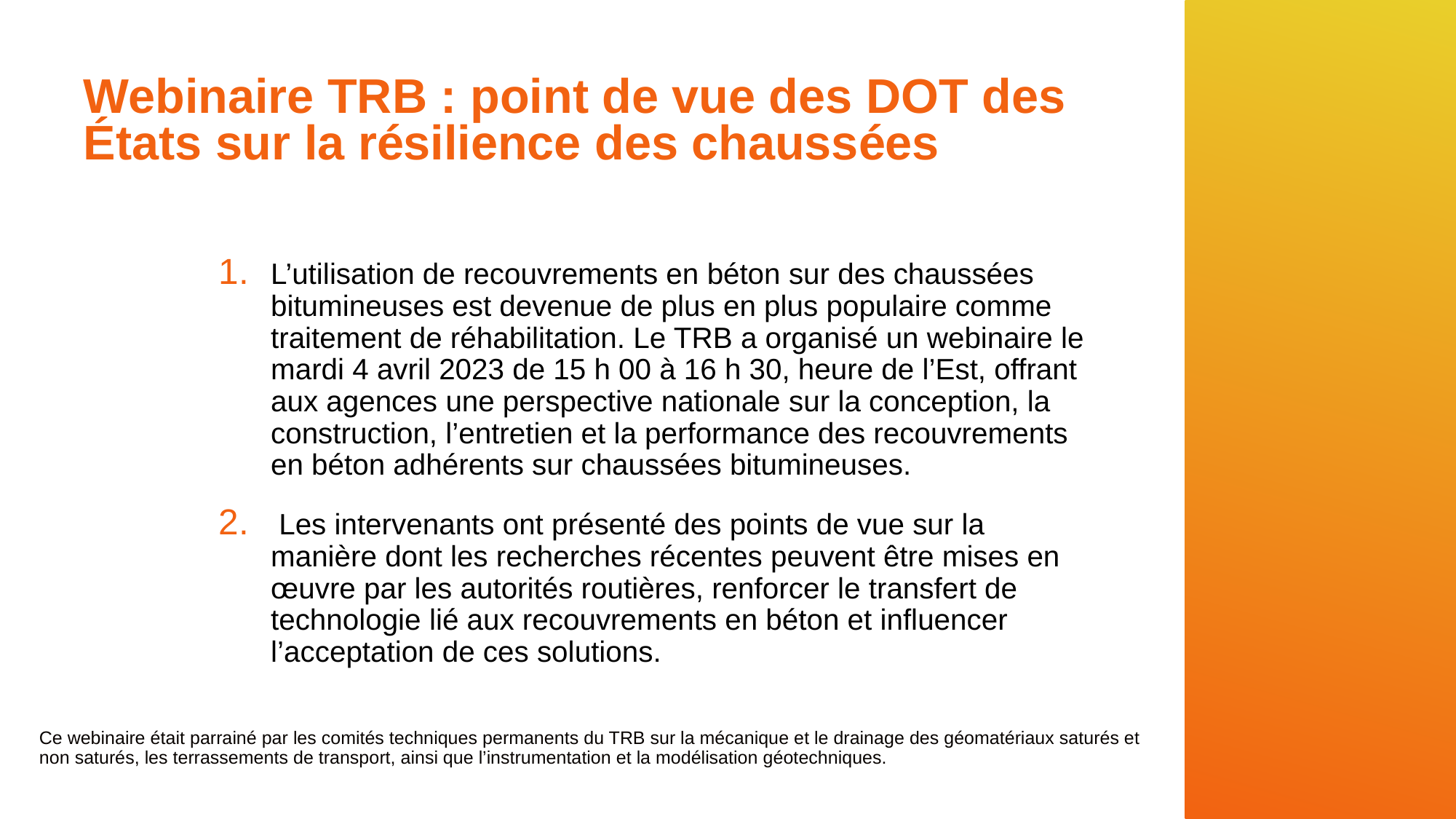

# Webinaire TRB : point de vue des DOT des États sur la résilience des chaussées
L’utilisation de recouvrements en béton sur des chaussées bitumineuses est devenue de plus en plus populaire comme traitement de réhabilitation. Le TRB a organisé un webinaire le mardi 4 avril 2023 de 15 h 00 à 16 h 30, heure de l’Est, offrant aux agences une perspective nationale sur la conception, la construction, l’entretien et la performance des recouvrements en béton adhérents sur chaussées bitumineuses.
 Les intervenants ont présenté des points de vue sur la manière dont les recherches récentes peuvent être mises en œuvre par les autorités routières, renforcer le transfert de technologie lié aux recouvrements en béton et influencer l’acceptation de ces solutions.
Ce webinaire était parrainé par les comités techniques permanents du TRB sur la mécanique et le drainage des géomatériaux saturés et non saturés, les terrassements de transport, ainsi que l’instrumentation et la modélisation géotechniques.